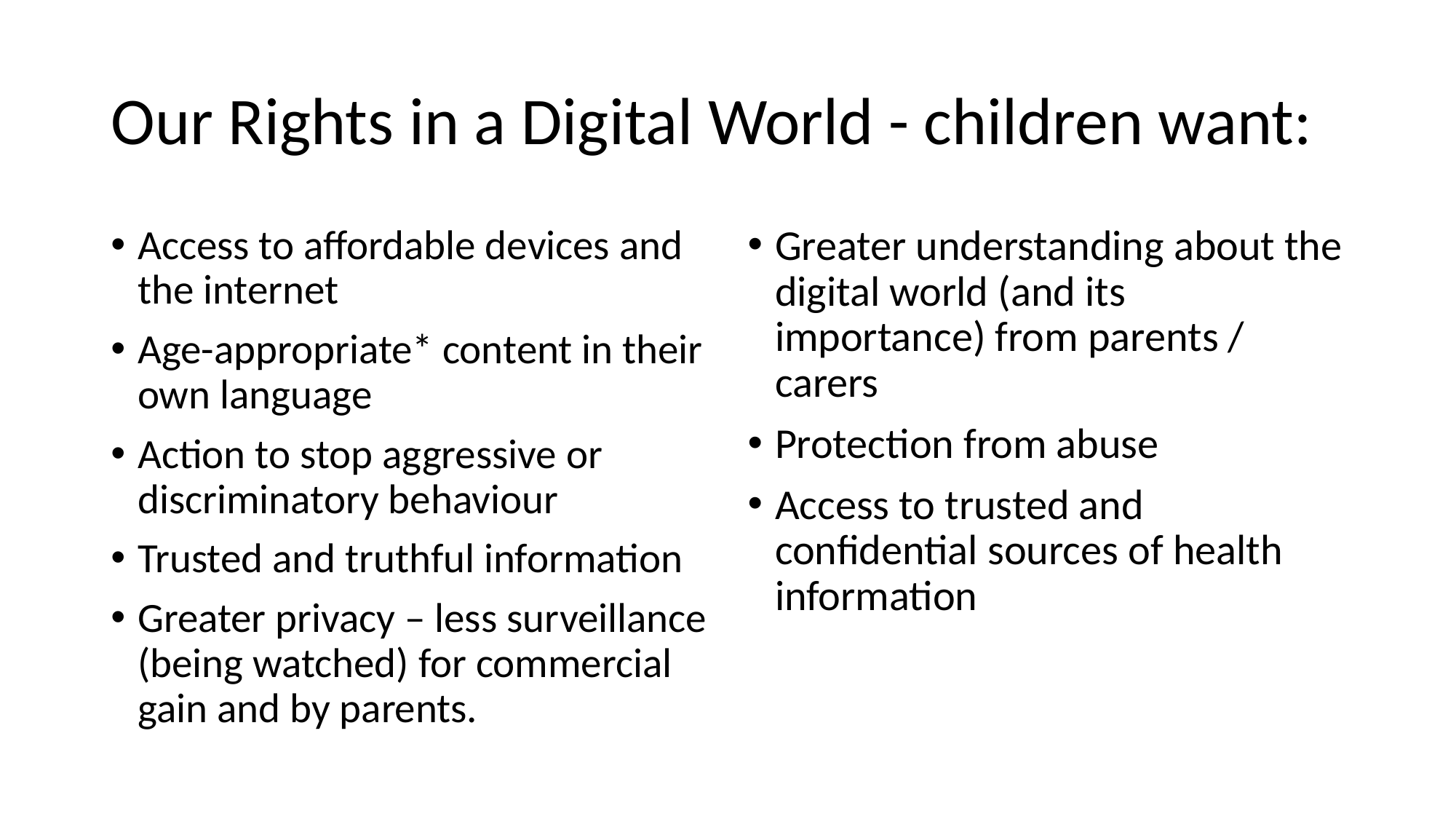

# Our Rights in a Digital World - children want:
Access to affordable devices and the internet
Age-appropriate* content in their own language
Action to stop aggressive or discriminatory behaviour
Trusted and truthful information
Greater privacy – less surveillance (being watched) for commercial gain and by parents.
Greater understanding about the digital world (and its importance) from parents / carers
Protection from abuse
Access to trusted and confidential sources of health information